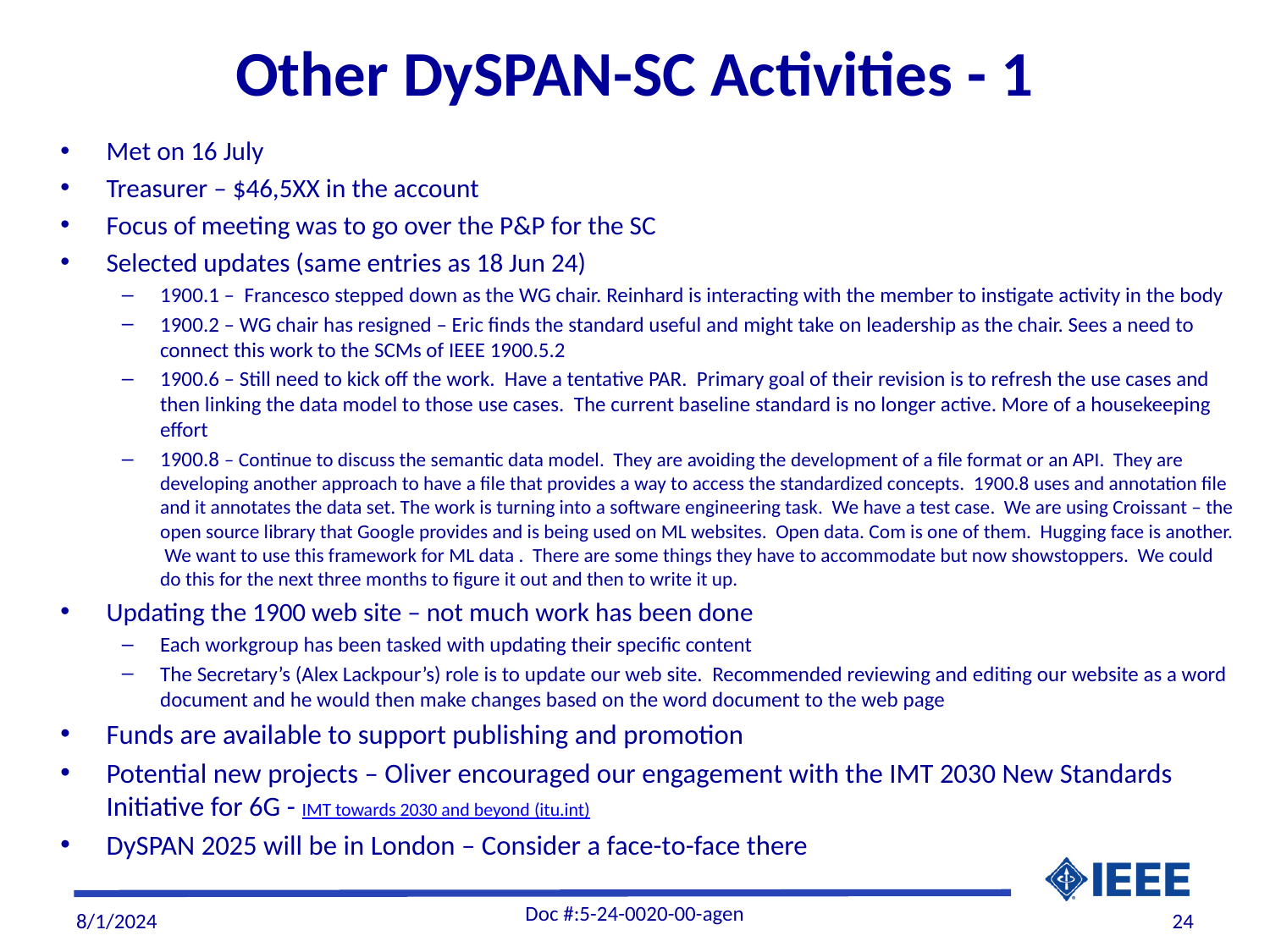

# Other DySPAN-SC Activities - 1
Met on 16 July
Treasurer – $46,5XX in the account
Focus of meeting was to go over the P&P for the SC
Selected updates (same entries as 18 Jun 24)
1900.1 –  Francesco stepped down as the WG chair. Reinhard is interacting with the member to instigate activity in the body
1900.2 – WG chair has resigned – Eric finds the standard useful and might take on leadership as the chair. Sees a need to connect this work to the SCMs of IEEE 1900.5.2
1900.6 – Still need to kick off the work.  Have a tentative PAR.  Primary goal of their revision is to refresh the use cases and then linking the data model to those use cases.  The current baseline standard is no longer active. More of a housekeeping effort
1900.8 – Continue to discuss the semantic data model.  They are avoiding the development of a file format or an API.  They are developing another approach to have a file that provides a way to access the standardized concepts.  1900.8 uses and annotation file and it annotates the data set. The work is turning into a software engineering task.  We have a test case.  We are using Croissant – the open source library that Google provides and is being used on ML websites.  Open data. Com is one of them.  Hugging face is another.  We want to use this framework for ML data .  There are some things they have to accommodate but now showstoppers.  We could do this for the next three months to figure it out and then to write it up.
Updating the 1900 web site – not much work has been done
Each workgroup has been tasked with updating their specific content
The Secretary’s (Alex Lackpour’s) role is to update our web site.  Recommended reviewing and editing our website as a word document and he would then make changes based on the word document to the web page
Funds are available to support publishing and promotion
Potential new projects – Oliver encouraged our engagement with the IMT 2030 New Standards Initiative for 6G - IMT towards 2030 and beyond (itu.int)
DySPAN 2025 will be in London – Consider a face-to-face there

Doc #:5-24-0020-00-agen
8/1/2024
24